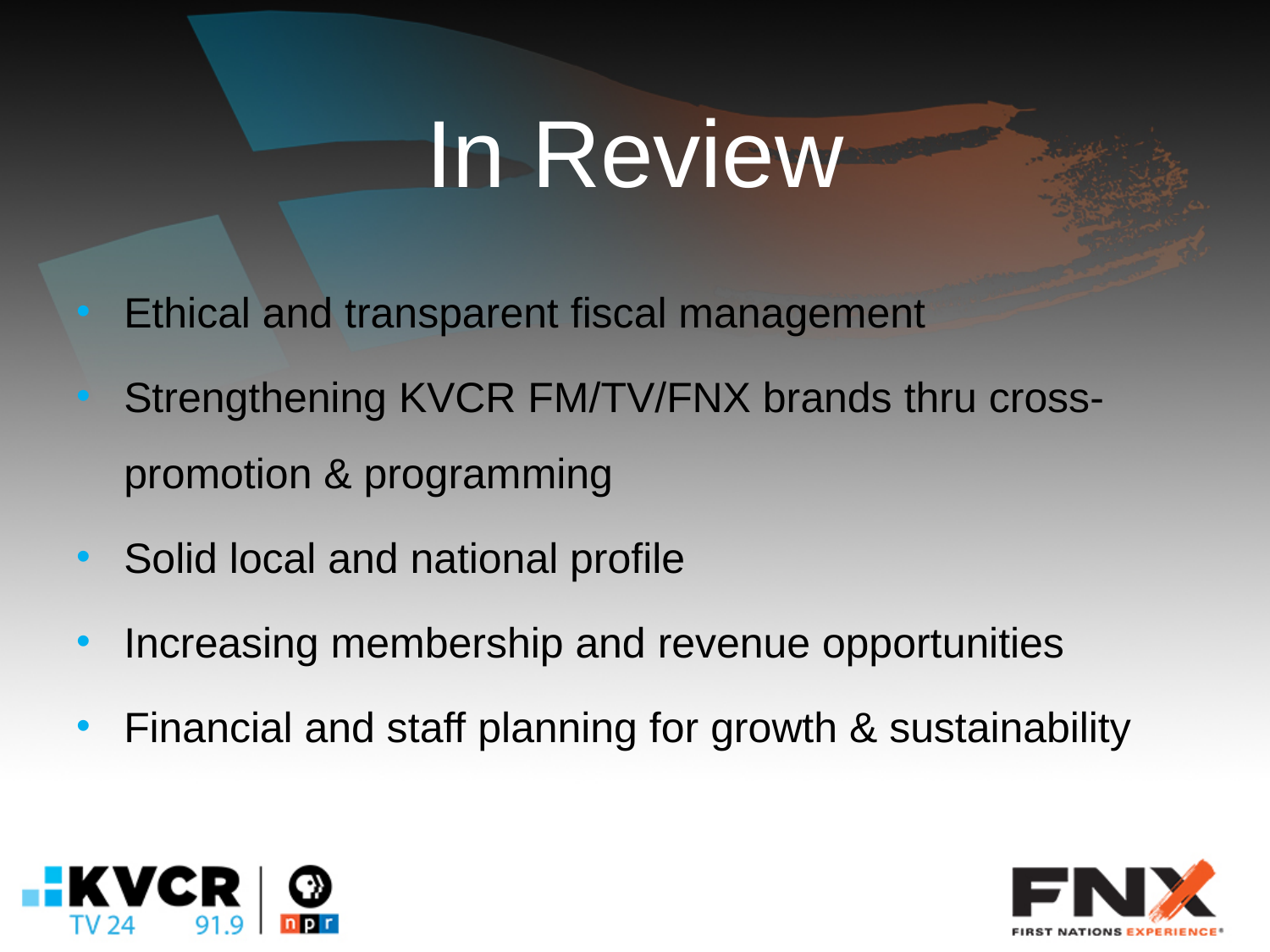

# In Review
Ethical and transparent fiscal management
Strengthening KVCR FM/TV/FNX brands thru cross-promotion & programming
Solid local and national profile
Increasing membership and revenue opportunities
Financial and staff planning for growth & sustainability